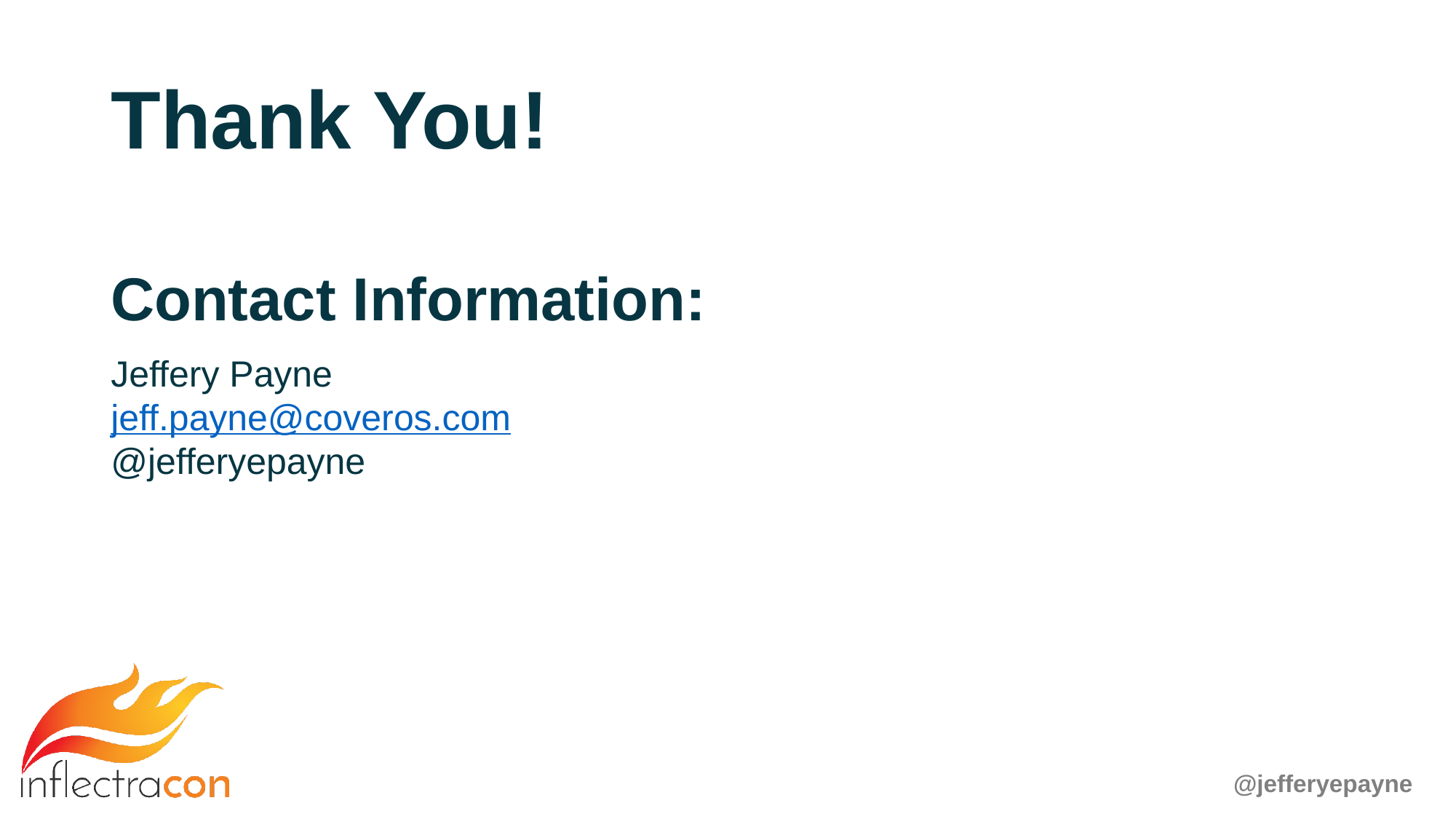

# Thank You!
Contact Information:
Jeffery Payne
jeff.payne@coveros.com
@jefferyepayne